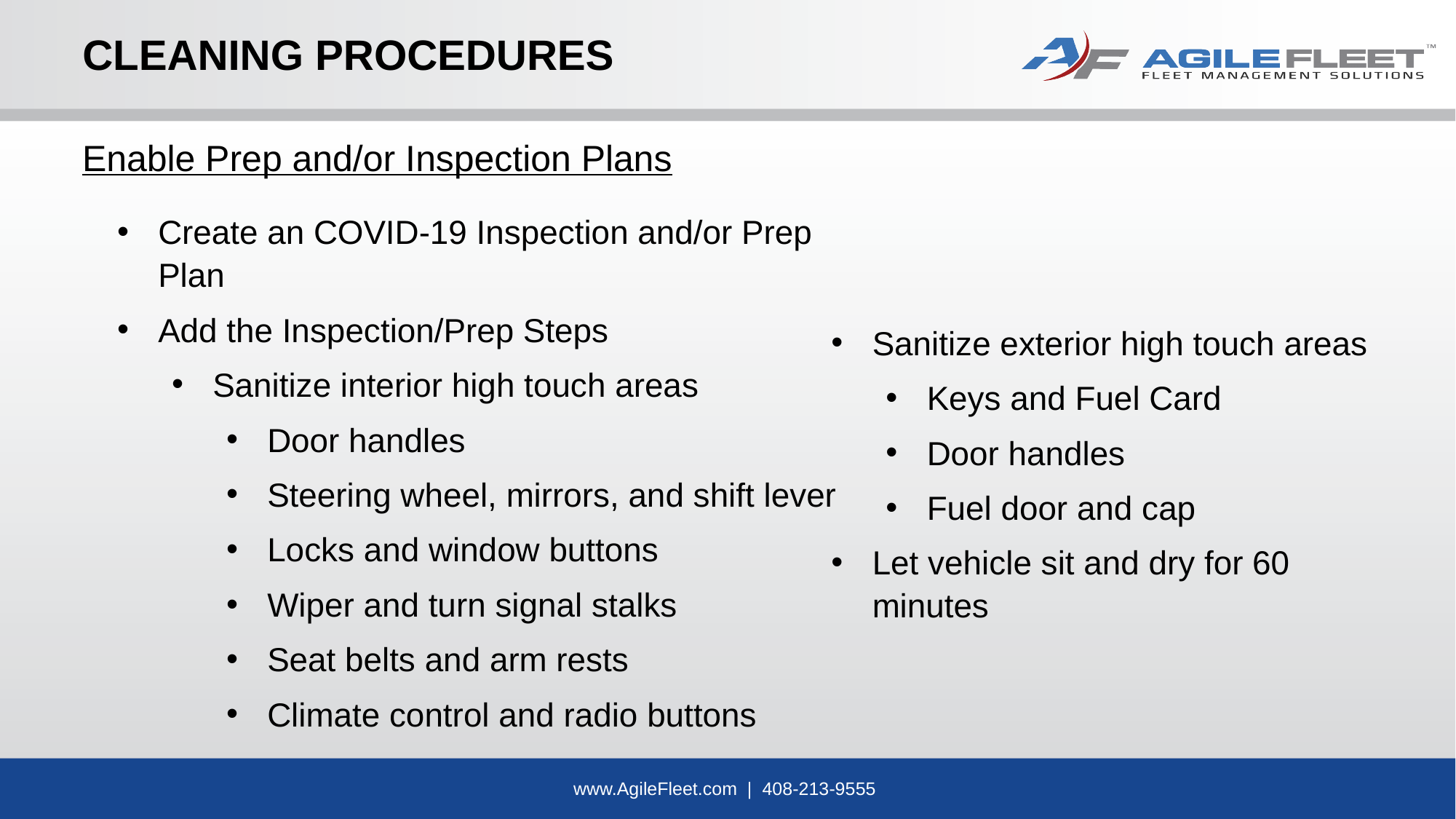

# Cleaning procedures
Enable Prep and/or Inspection Plans
Create an COVID-19 Inspection and/or Prep Plan
Add the Inspection/Prep Steps
Sanitize interior high touch areas
Door handles
Steering wheel, mirrors, and shift lever
Locks and window buttons
Wiper and turn signal stalks
Seat belts and arm rests
Climate control and radio buttons
Sanitize exterior high touch areas
Keys and Fuel Card
Door handles
Fuel door and cap
Let vehicle sit and dry for 60 minutes

www.AgileFleet.com  |  408-213-9555